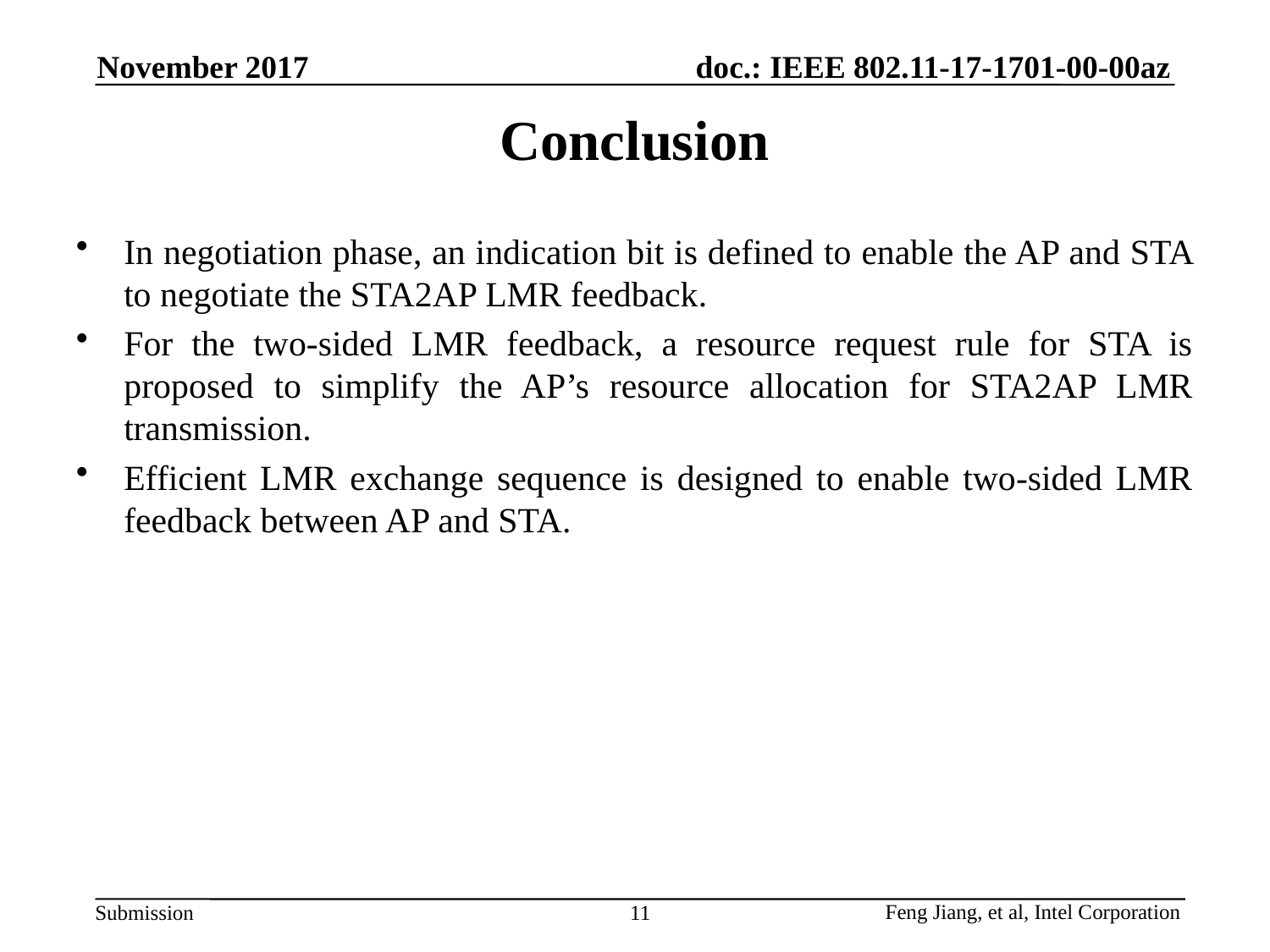

November 2017
# Conclusion
In negotiation phase, an indication bit is defined to enable the AP and STA to negotiate the STA2AP LMR feedback.
For the two-sided LMR feedback, a resource request rule for STA is proposed to simplify the AP’s resource allocation for STA2AP LMR transmission.
Efficient LMR exchange sequence is designed to enable two-sided LMR feedback between AP and STA.
11